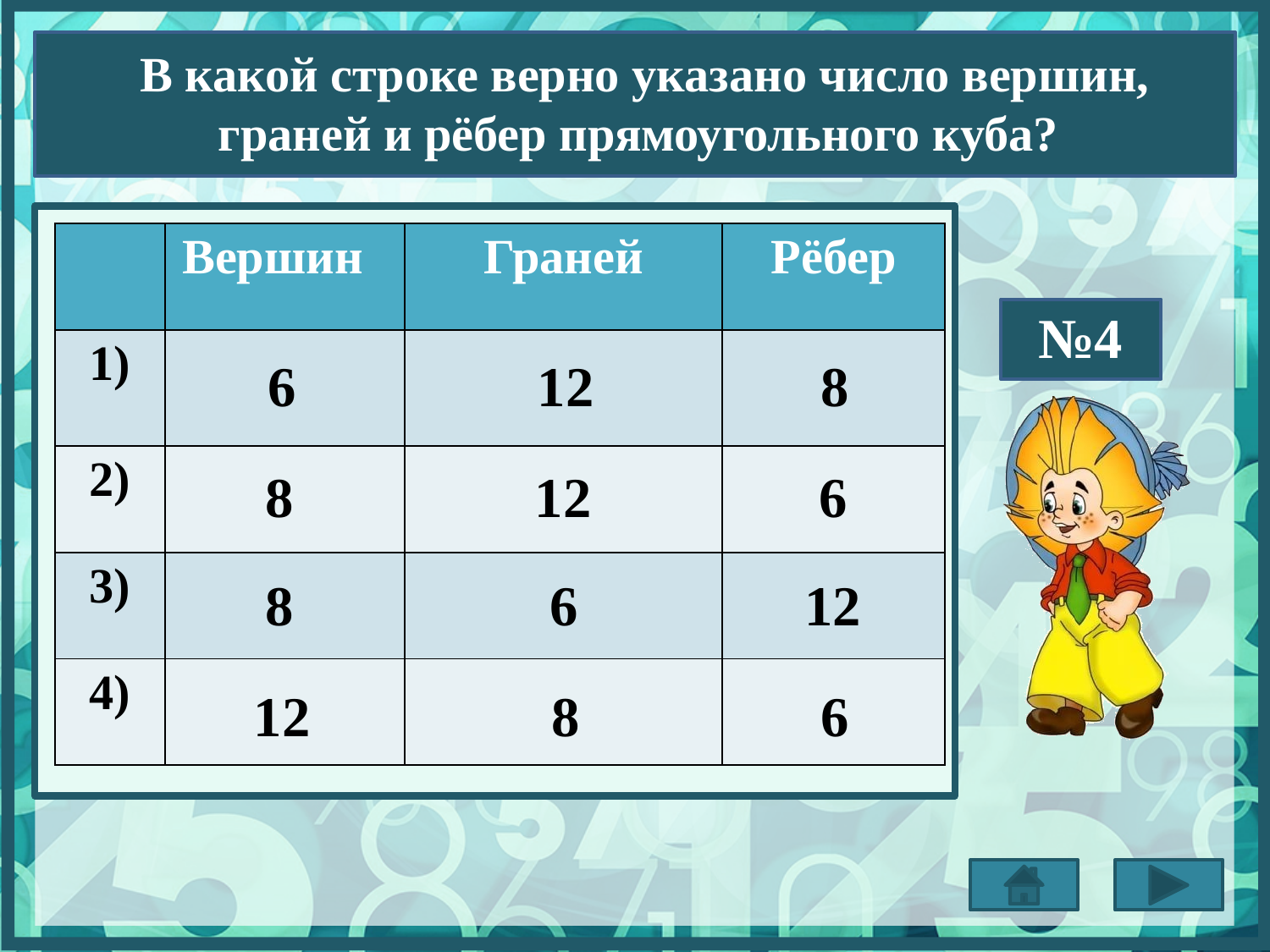

B какой строке верно указано число вершин, граней и рёбер прямоугольного куба?
№4
      6                 12                8
      8                 12                6
      8                  6                12
     12                 8                 6